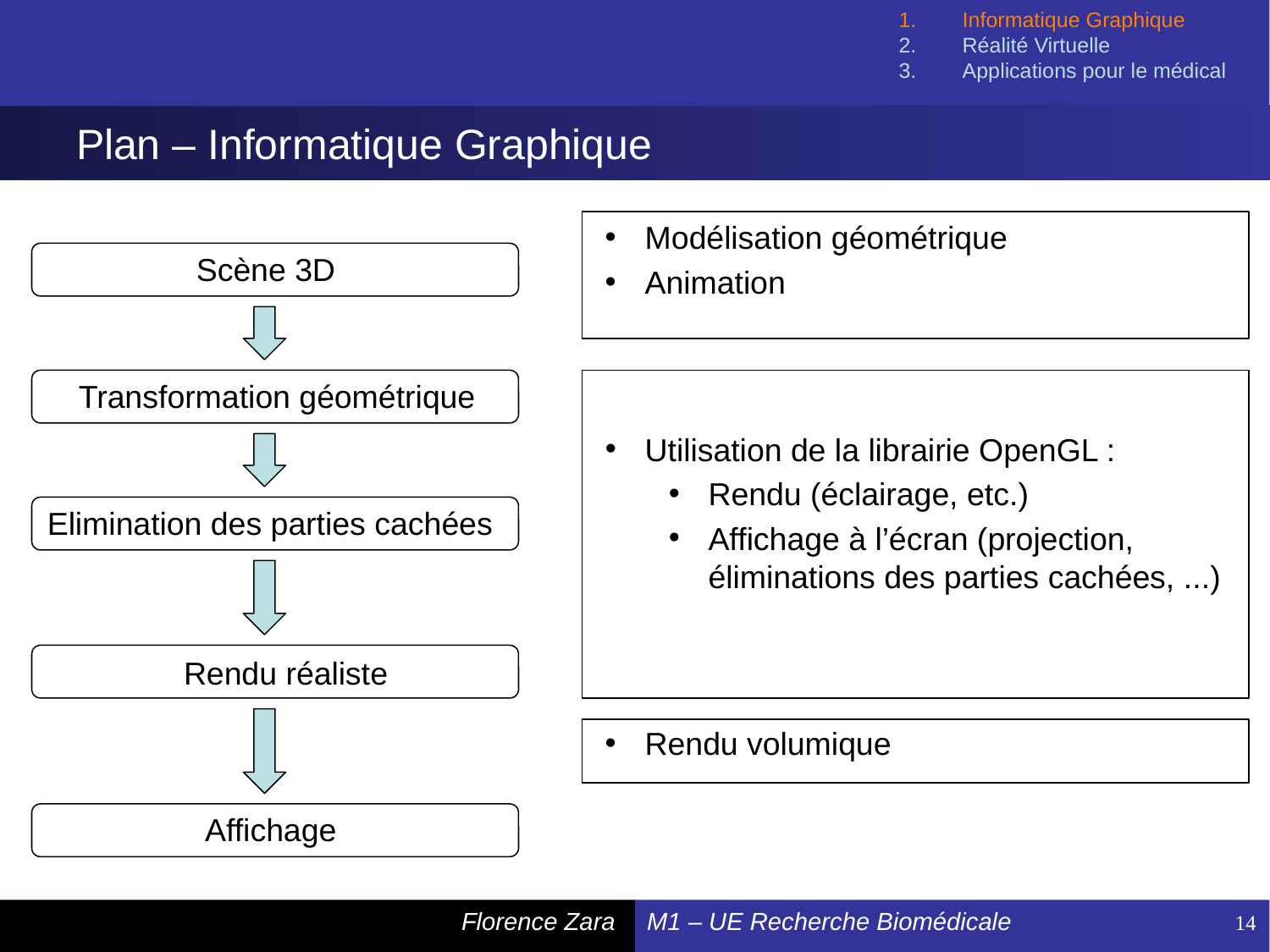

Informatique Graphique
Réalité Virtuelle
Applications pour le médical
# Plan – Informatique Graphique
Modélisation géométrique
Animation

Scène 3D

Transformation géométrique

Utilisation de la librairie OpenGL :
Rendu (éclairage, etc.)
Affichage à l’écran (projection, éliminations des parties cachées, ...)

Elimination des parties cachées

Rendu réaliste

Rendu volumique

Affichage